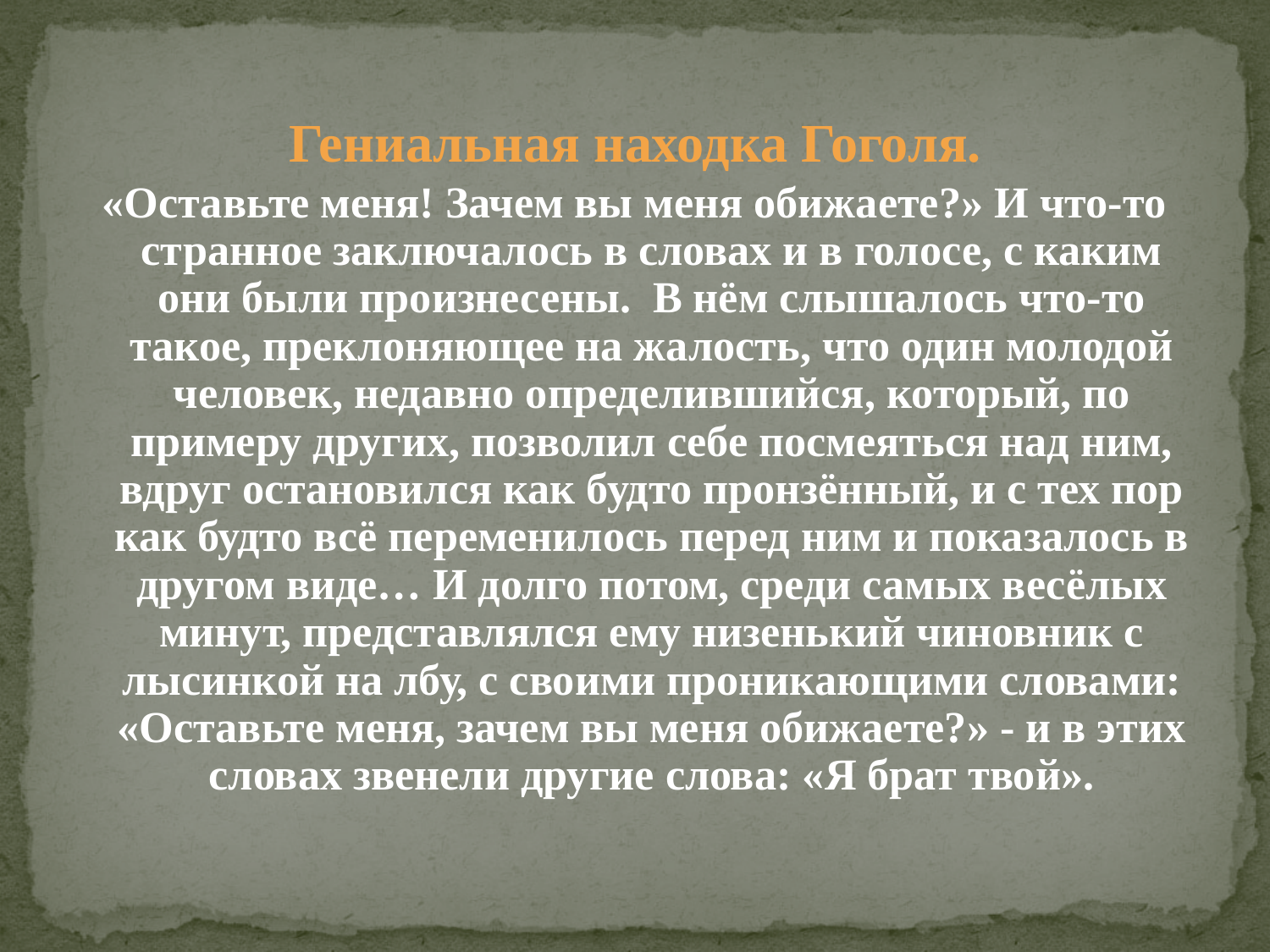

Гениальная находка Гоголя.
«Оставьте меня! Зачем вы меня обижаете?» И что-то странное заключалось в словах и в голосе, с каким они были произнесены.  В нём слышалось что-то такое, преклоняющее на жалость, что один молодой человек, недавно определившийся, который, по примеру других, позволил себе посмеяться над ним, вдруг остановился как будто пронзённый, и с тех пор как будто всё переменилось перед ним и показалось в другом виде… И долго потом, среди самых весёлых минут, представлялся ему низенький чиновник с лысинкой на лбу, с своими проникающими словами: «Оставьте меня, зачем вы меня обижаете?» - и в этих словах звенели другие слова: «Я брат твой».